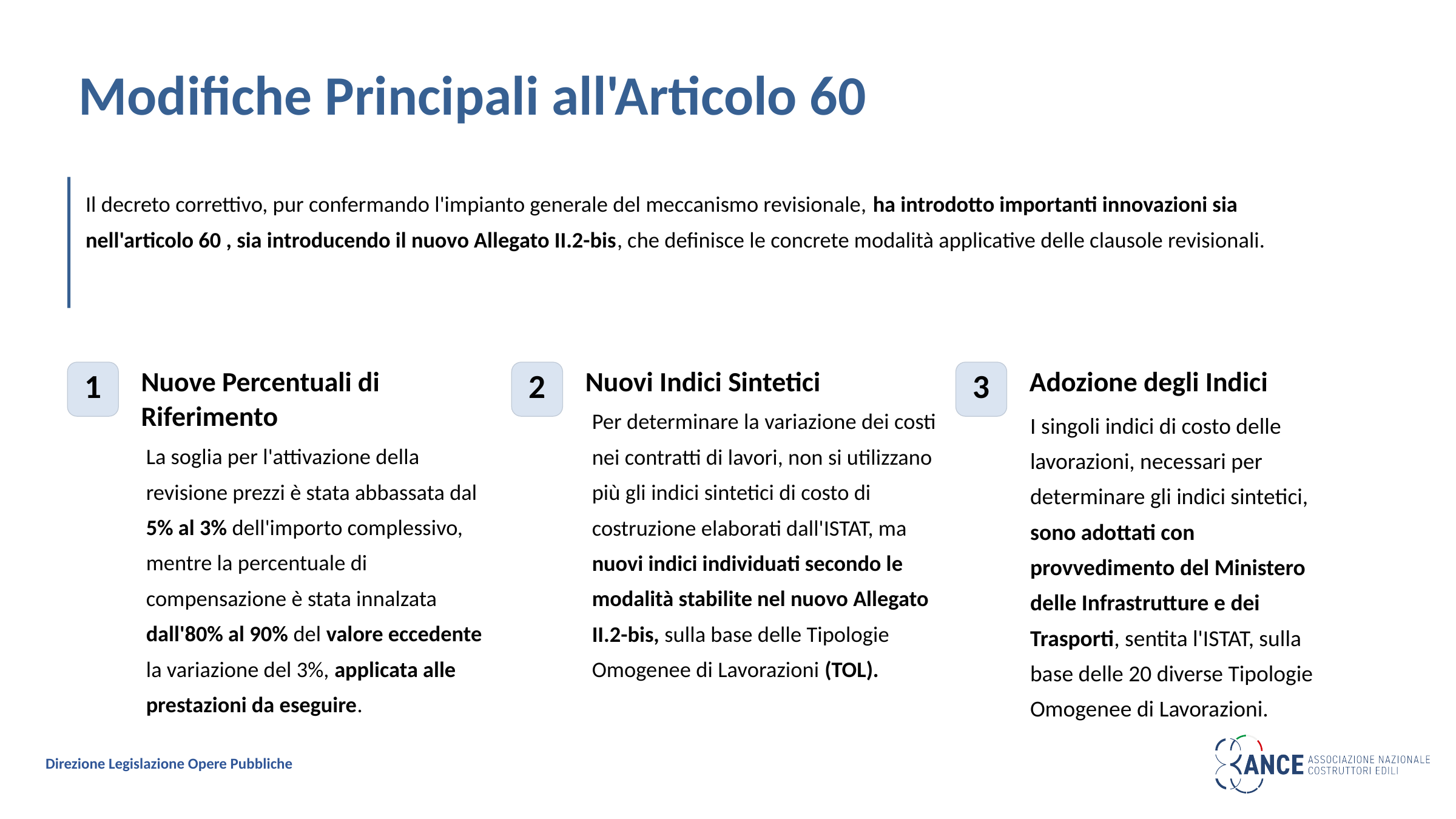

Modifiche Principali all'Articolo 60

Il decreto correttivo, pur confermando l'impianto generale del meccanismo revisionale, ha introdotto importanti innovazioni sia nell'articolo 60 , sia introducendo il nuovo Allegato II.2-bis, che definisce le concrete modalità applicative delle clausole revisionali.

Nuove Percentuali di Riferimento

Nuovi Indici Sintetici

Adozione degli Indici
1
2
3

Per determinare la variazione dei costi nei contratti di lavori, non si utilizzano più gli indici sintetici di costo di costruzione elaborati dall'ISTAT, ma nuovi indici individuati secondo le modalità stabilite nel nuovo Allegato II.2-bis, sulla base delle Tipologie Omogenee di Lavorazioni (TOL).
I singoli indici di costo delle lavorazioni, necessari per determinare gli indici sintetici, sono adottati con provvedimento del Ministero delle Infrastrutture e dei Trasporti, sentita l'ISTAT, sulla base delle 20 diverse Tipologie Omogenee di Lavorazioni.
La soglia per l'attivazione della revisione prezzi è stata abbassata dal 5% al 3% dell'importo complessivo, mentre la percentuale di compensazione è stata innalzata dall'80% al 90% del valore eccedente la variazione del 3%, applicata alle prestazioni da eseguire.